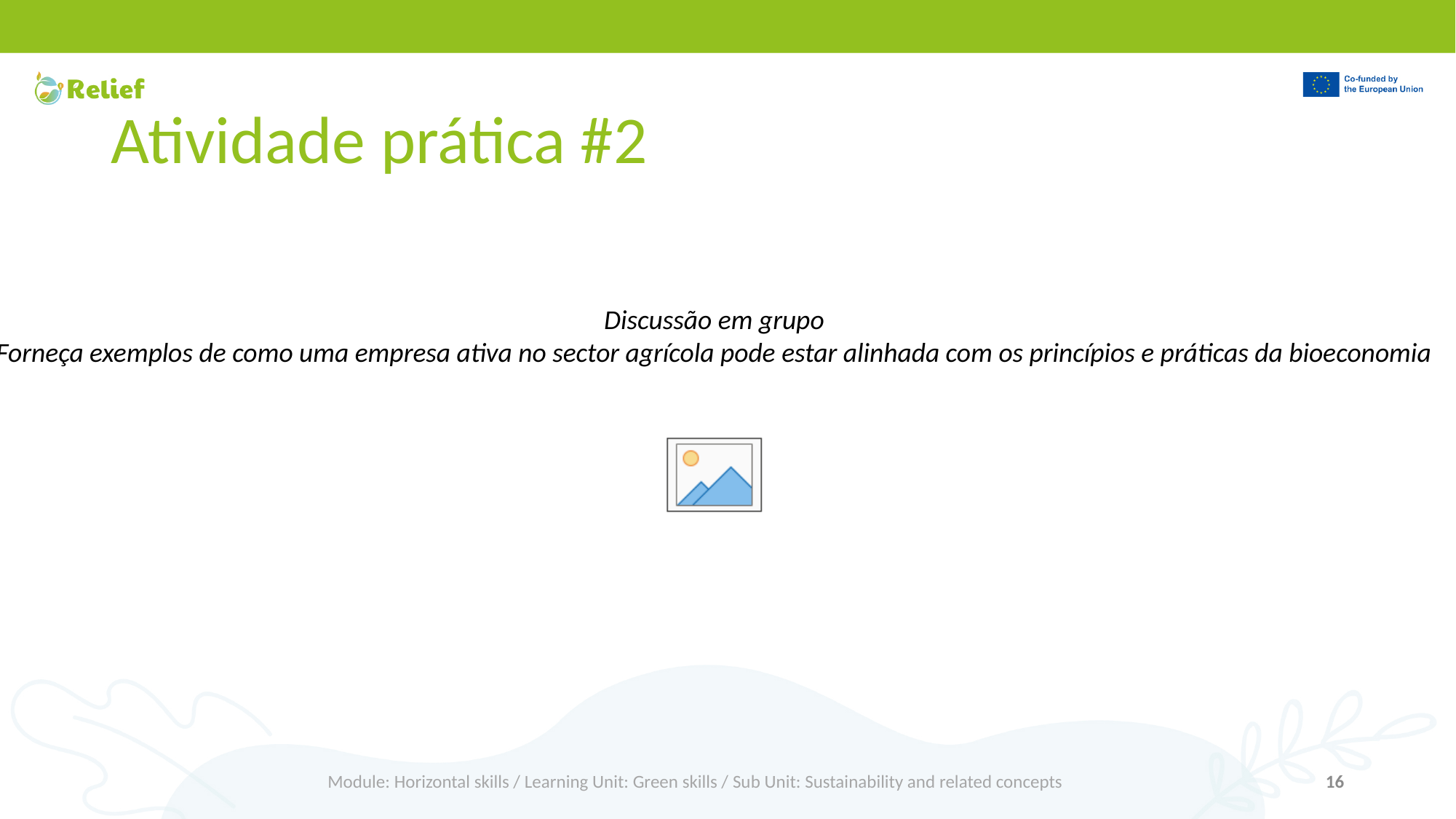

# Atividade prática #2

Discussão em grupo
Forneça exemplos de como uma empresa ativa no sector agrícola pode estar alinhada com os princípios e práticas da bioeconomia
Module: Horizontal skills / Learning Unit: Green skills / Sub Unit: Sustainability and related concepts
16